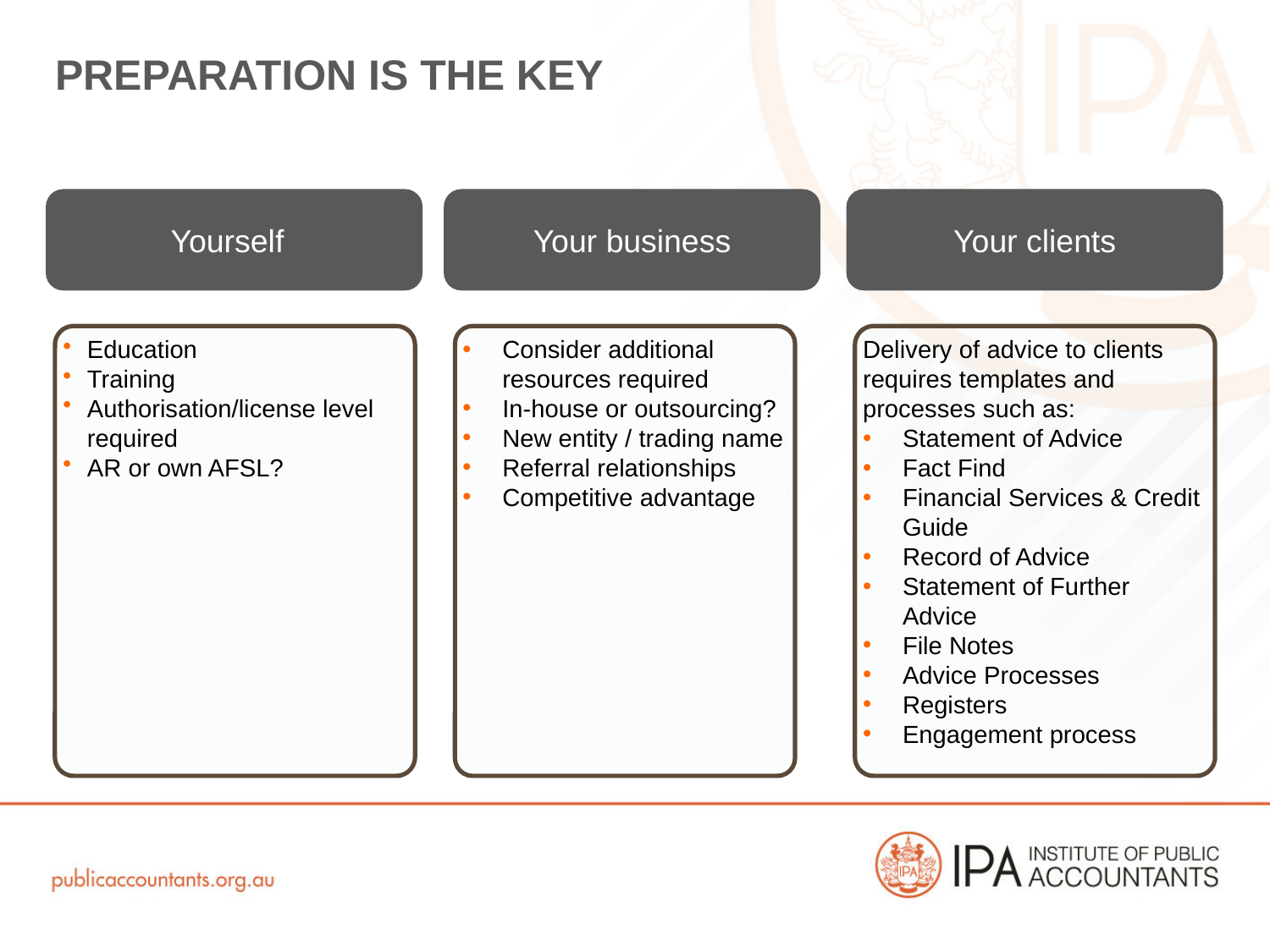

# Preparation is the key
Yourself
Your business
Your clients
Education
Training
Authorisation/license level required
AR or own AFSL?
Consider additional resources required
In-house or outsourcing?
New entity / trading name
Referral relationships
Competitive advantage

Delivery of advice to clients requires templates and processes such as:
Statement of Advice
Fact Find
Financial Services & Credit Guide
Record of Advice
Statement of Further Advice
File Notes
Advice Processes
Registers
Engagement process